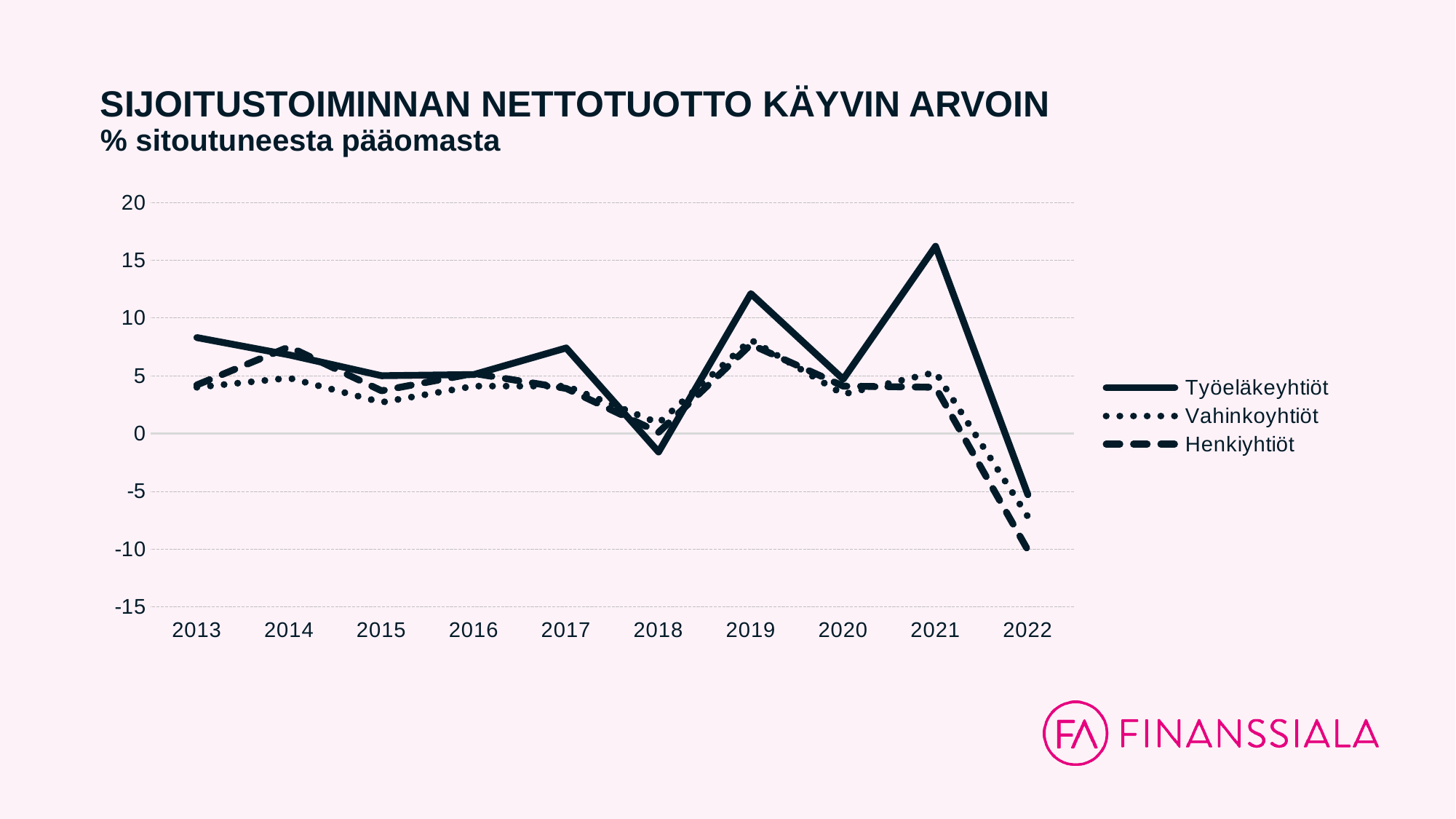

# SIJOITUSTOIMINNAN NETTOTUOTTO KÄYVIN ARVOIN % sitoutuneesta pääomasta

### Chart

| Category |  Työeläkeyhtiöt |  Vahinkoyhtiöt |  Henkiyhtiöt |
|---|---|---|---|
| 2013 | 8.3 | 4.0 | 4.2 |
| 2014 | 6.8 | 4.8 | 7.5 |
| 2015 | 5.0 | 2.7 | 3.7 |
| 2016 | 5.1 | 4.1 | 5.2 |
| 2017 | 7.4 | 4.1 | 3.9 |
| 2018 | -1.6 | 0.9 | 0.1 |
| 2019 | 12.1 | 8.1 | 7.7 |
| 2020 | 4.7 | 3.4 | 4.1 |
| 2021 | 16.2 | 5.3 | 4.0 |
| 2022 | -5.3 | -7.2 | -10.1 |